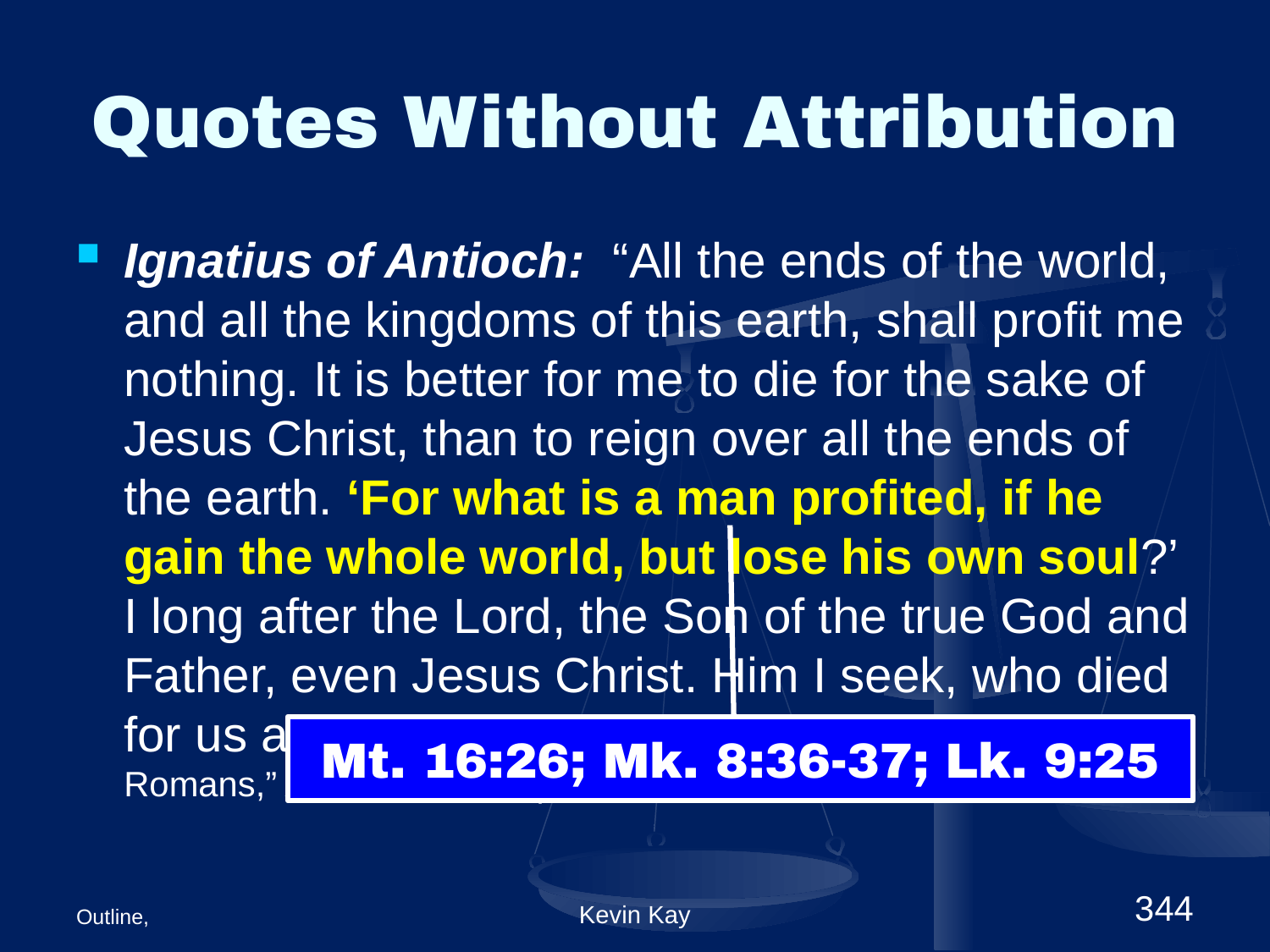

# Quotes Without Attribution
Ignatius of Antioch:  “All the ends of the world, and all the kingdoms of this earth, shall profit me nothing. It is better for me to die for the sake of Jesus Christ, than to reign over all the ends of the earth. ‘For what is a man profited, if he gain the whole world, but lose his own soul?’ I long after the Lord, the Son of the true God and Father, even Jesus Christ. Him I seek, who died for us and rose again.”  (“The Epistle of Ignatius to the Romans,” ANF, 1885, 1:76)
Mt. 16:26; Mk. 8:36-37; Lk. 9:25
Outline,
Kevin Kay
344